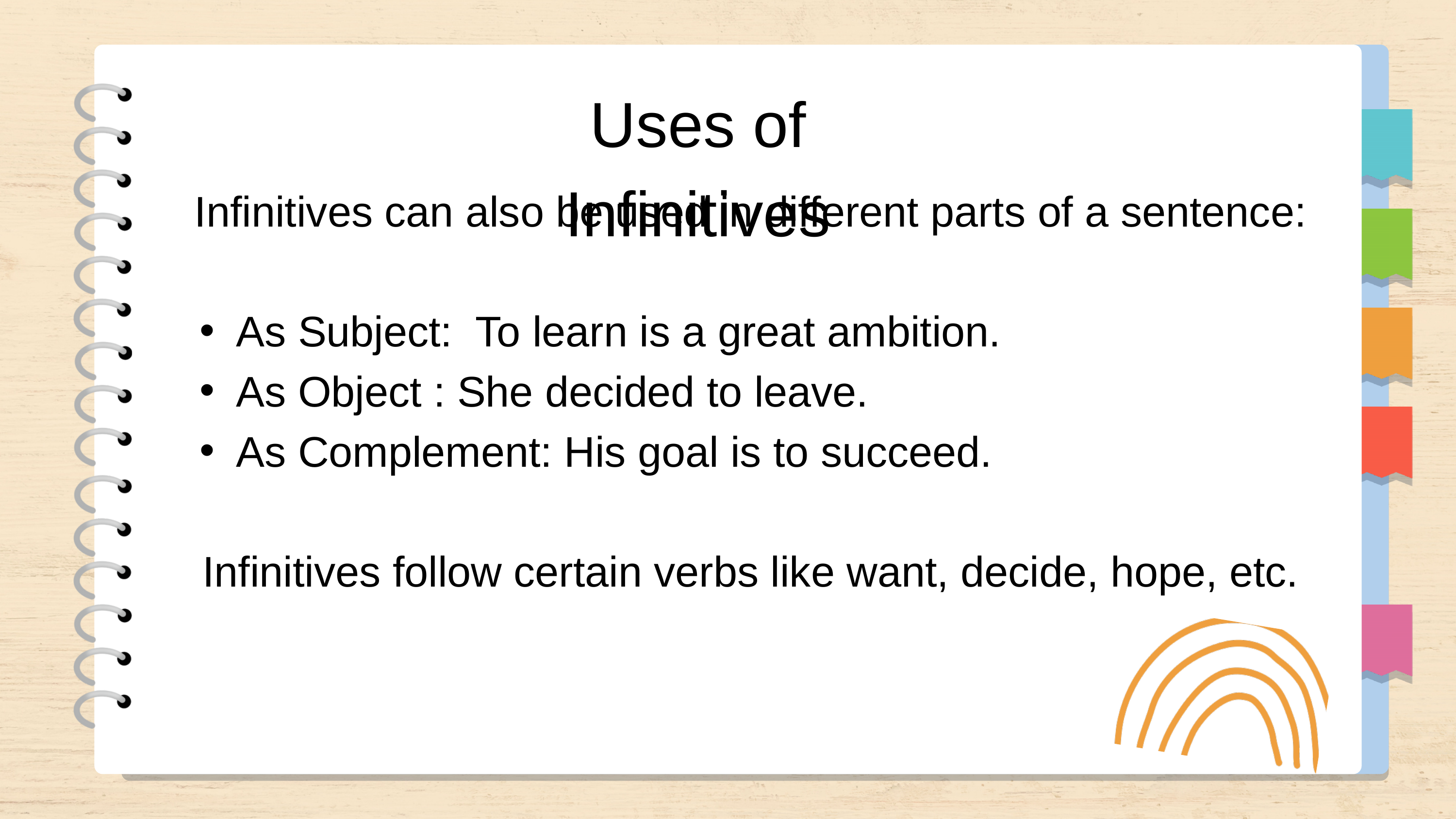

Uses of Infinitives

Infinitives can also be used in different parts of a sentence:

As Subject:  To learn is a great ambition.
As Object : She decided to leave.
As Complement: His goal is to succeed.

Infinitives follow certain verbs like want, decide, hope, etc.